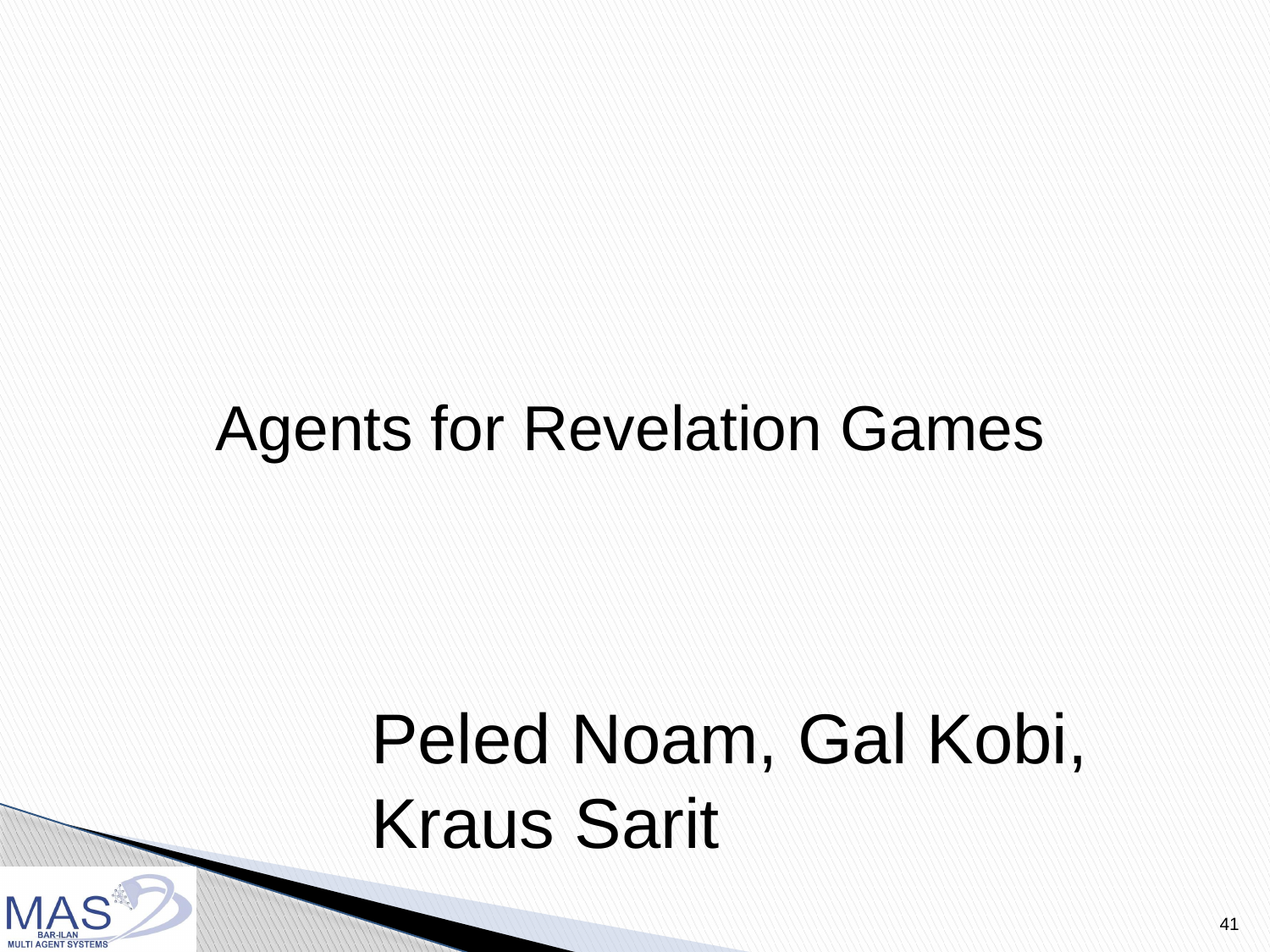

Agents for Revelation Games
Peled Noam, Gal Kobi, Kraus Sarit
41